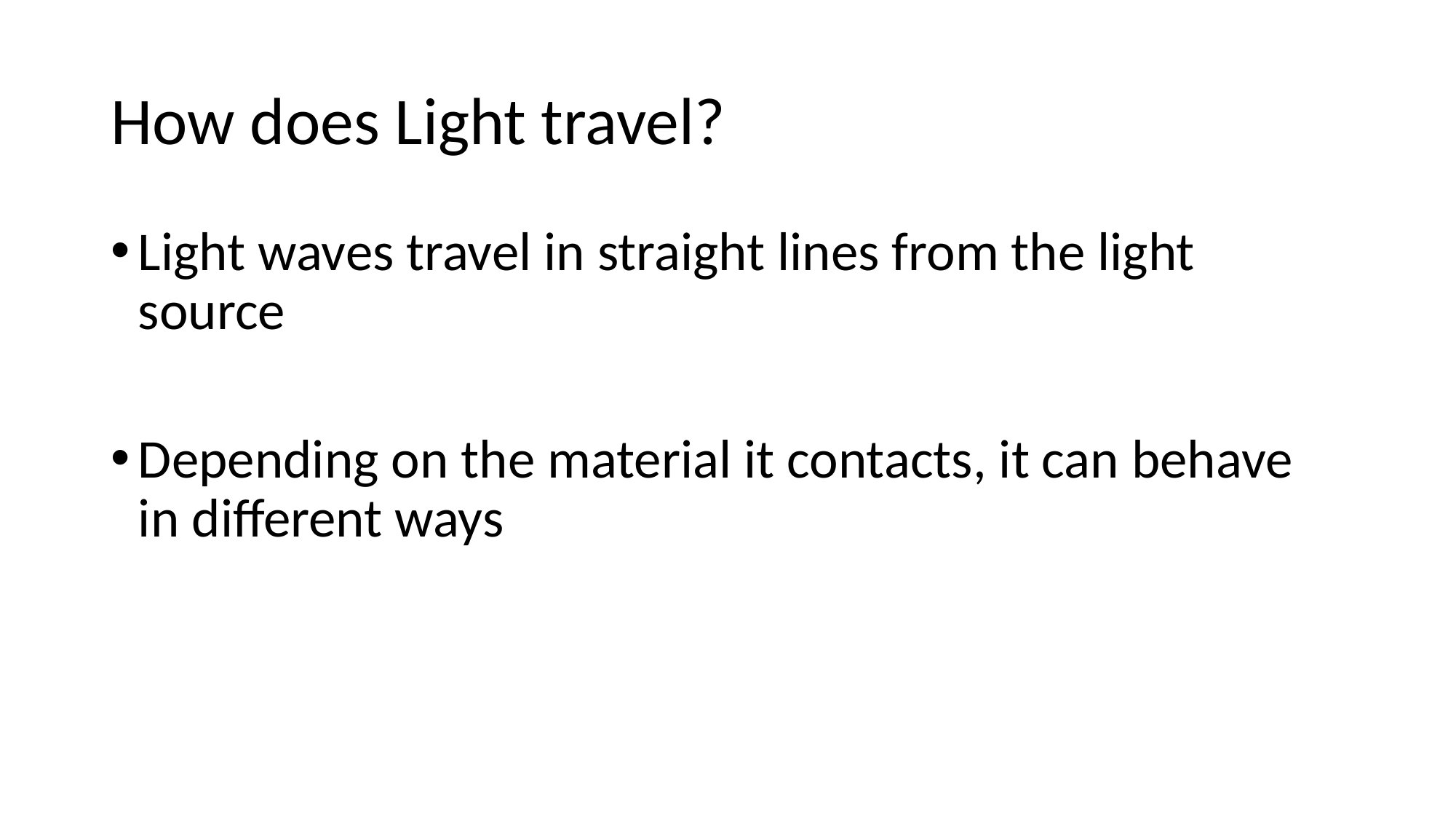

# How does Light travel?
Light waves travel in straight lines from the light source

Depending on the material it contacts, it can behave in different ways